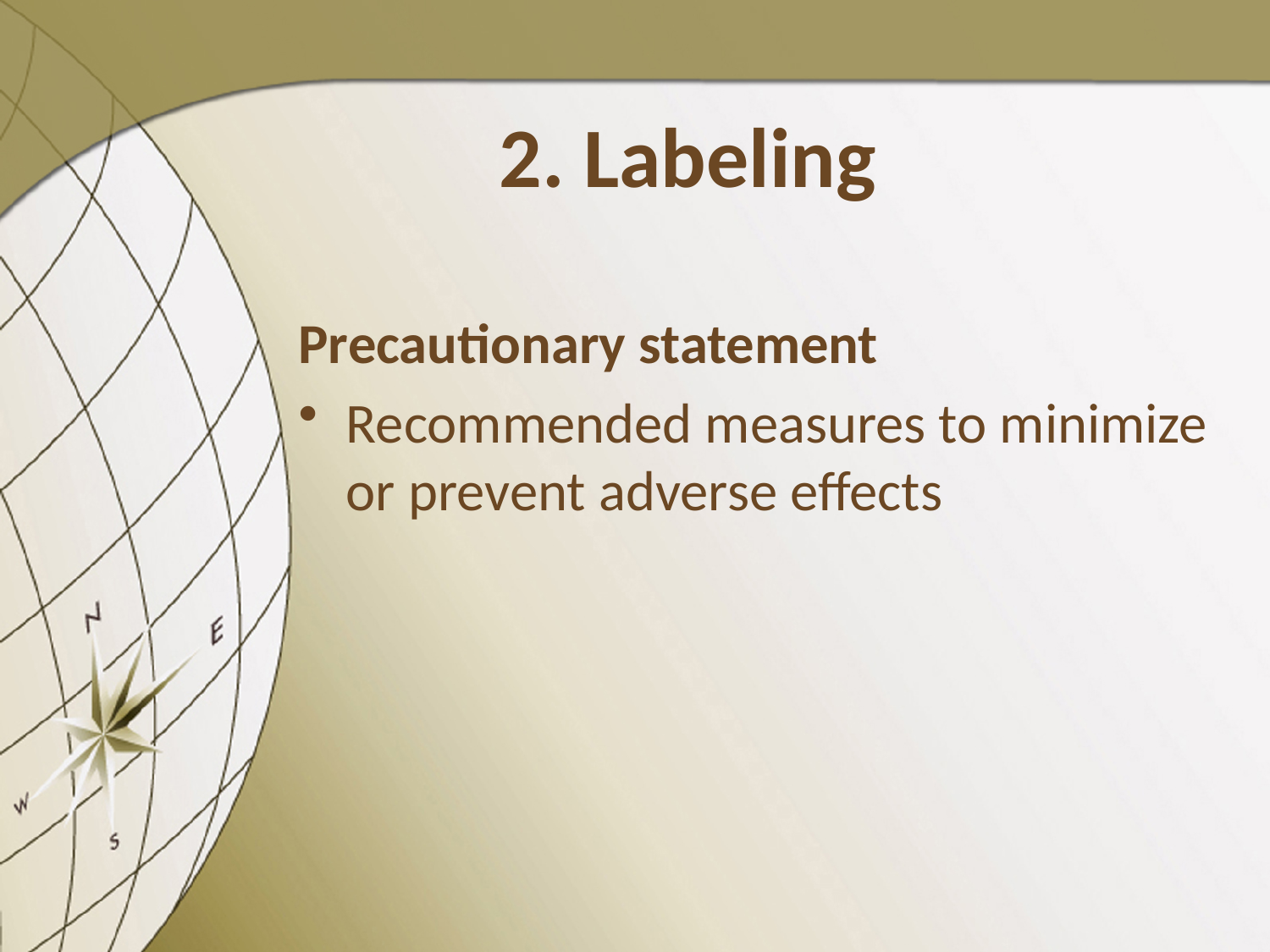

# 2. Labeling

Precautionary statement
Recommended measures to minimize or prevent adverse effects